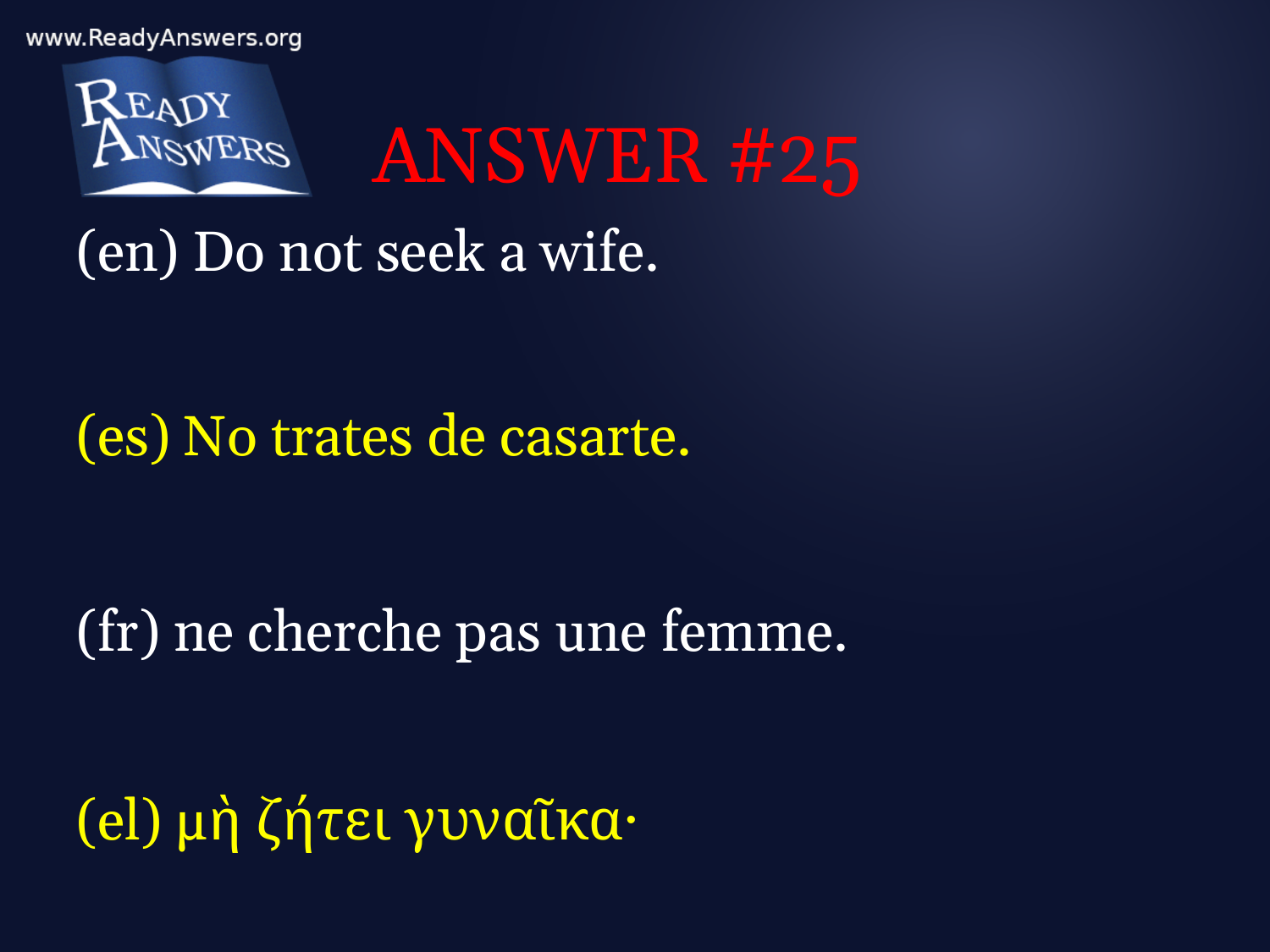

# ANSWER #25
(en) Do not seek a wife.
(es) No trates de casarte.
(fr) ne cherche pas une femme.
(el) μὴ ζήτει γυναῖκα·